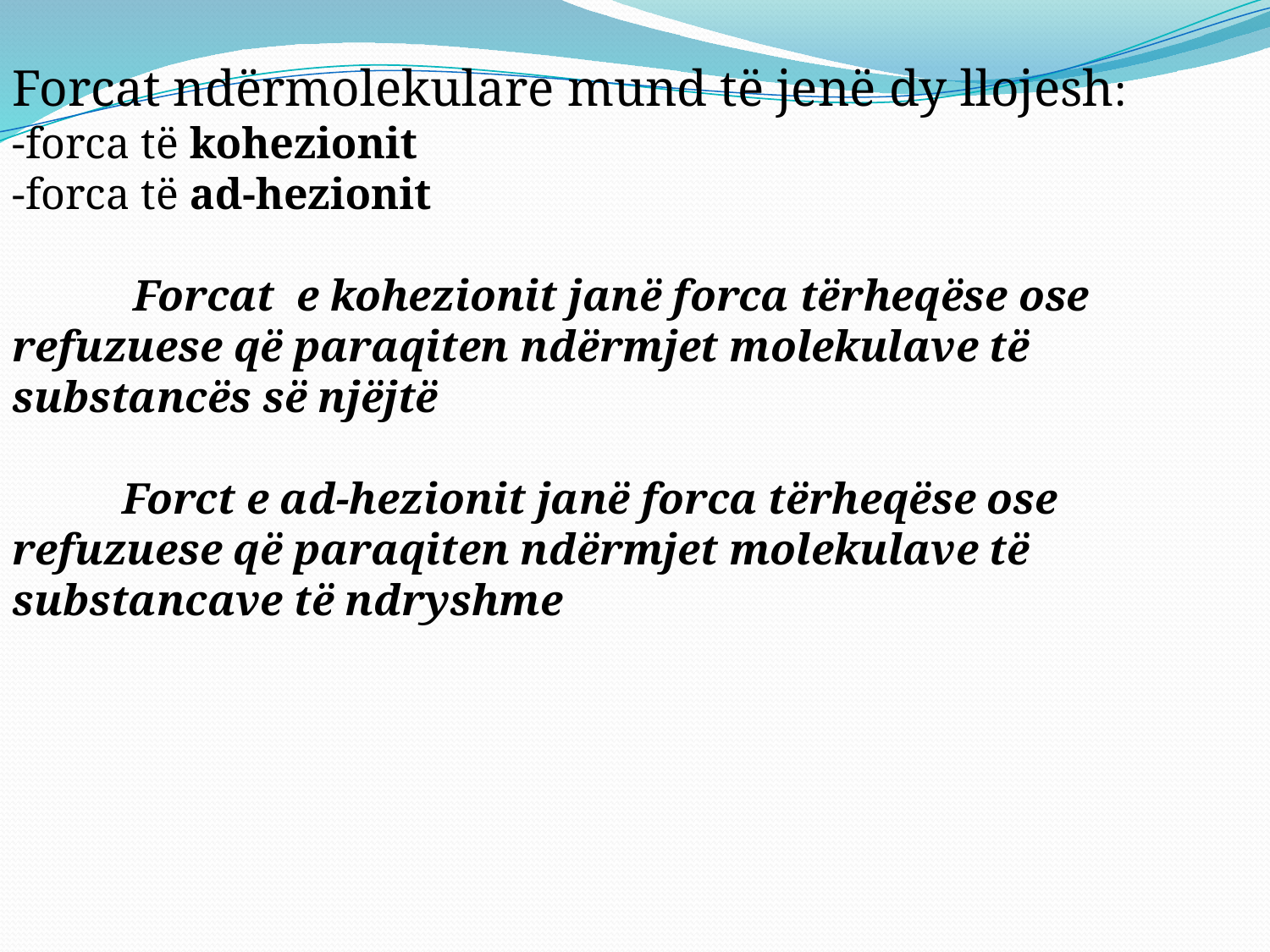

Forcat ndërmolekulare mund të jenë dy llojesh:
-forca të kohezionit
-forca të ad-hezionit

           Forcat  e kohezionit janë forca tërheqëse ose refuzuese që paraqiten ndërmjet molekulave të substancës së njëjtë

          Forct e ad-hezionit janë forca tërheqëse ose refuzuese që paraqiten ndërmjet molekulave të substancave të ndryshme